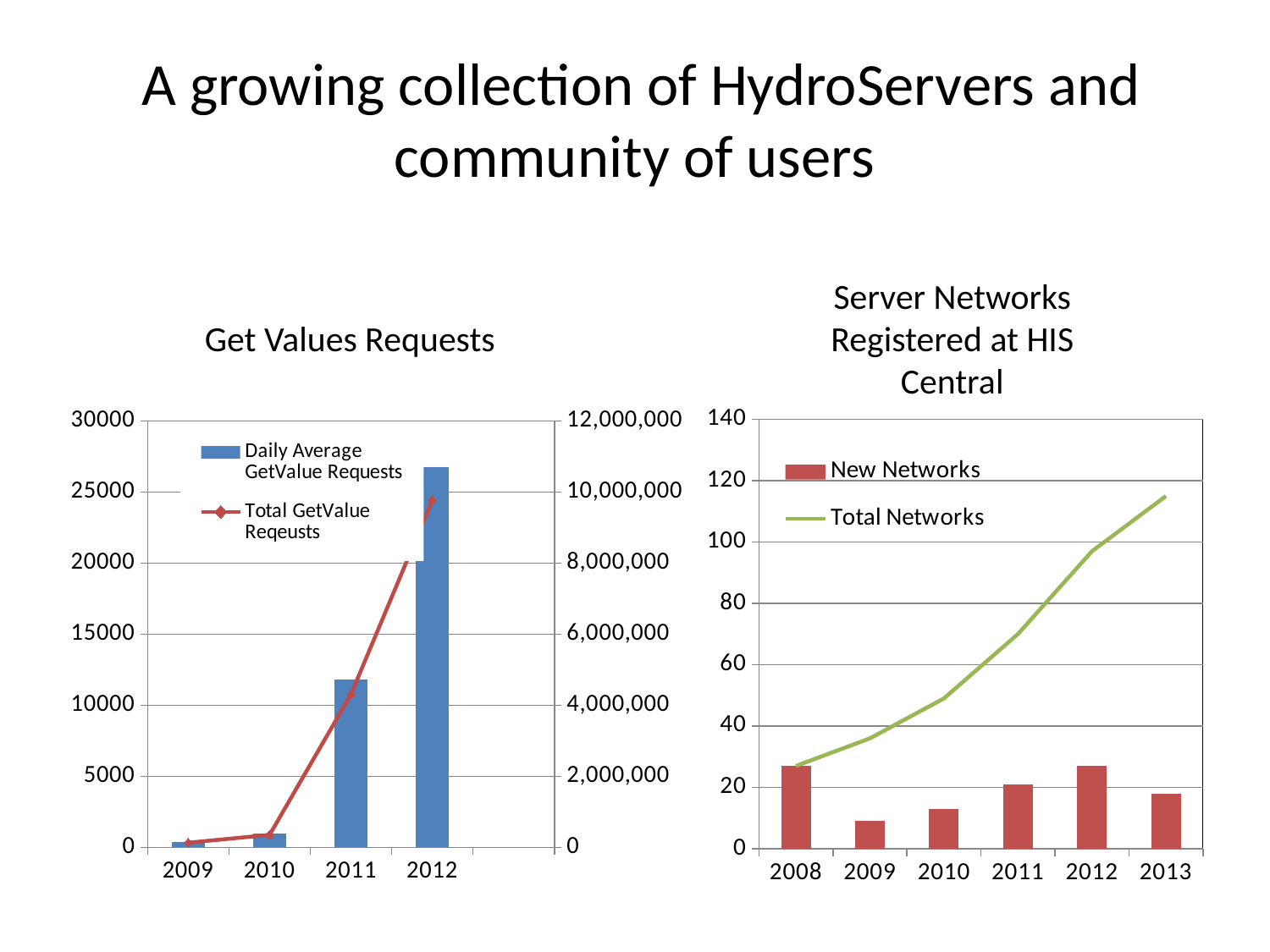

# A growing collection of HydroServers and community of users
Server Networks Registered at HIS Central
Get Values Requests

[unsupported chart]

### Chart

| Category | New Networks | Total Networks |
|---|---|---|
| 2008 | 27.0 | 27.0 |
| 2009 | 9.0 | 36.0 |
| 2010 | 13.0 | 49.0 |
| 2011 | 21.0 | 70.0 |
| 2012 | 27.0 | 97.0 |
| 2013 | 18.0 | 115.0 |